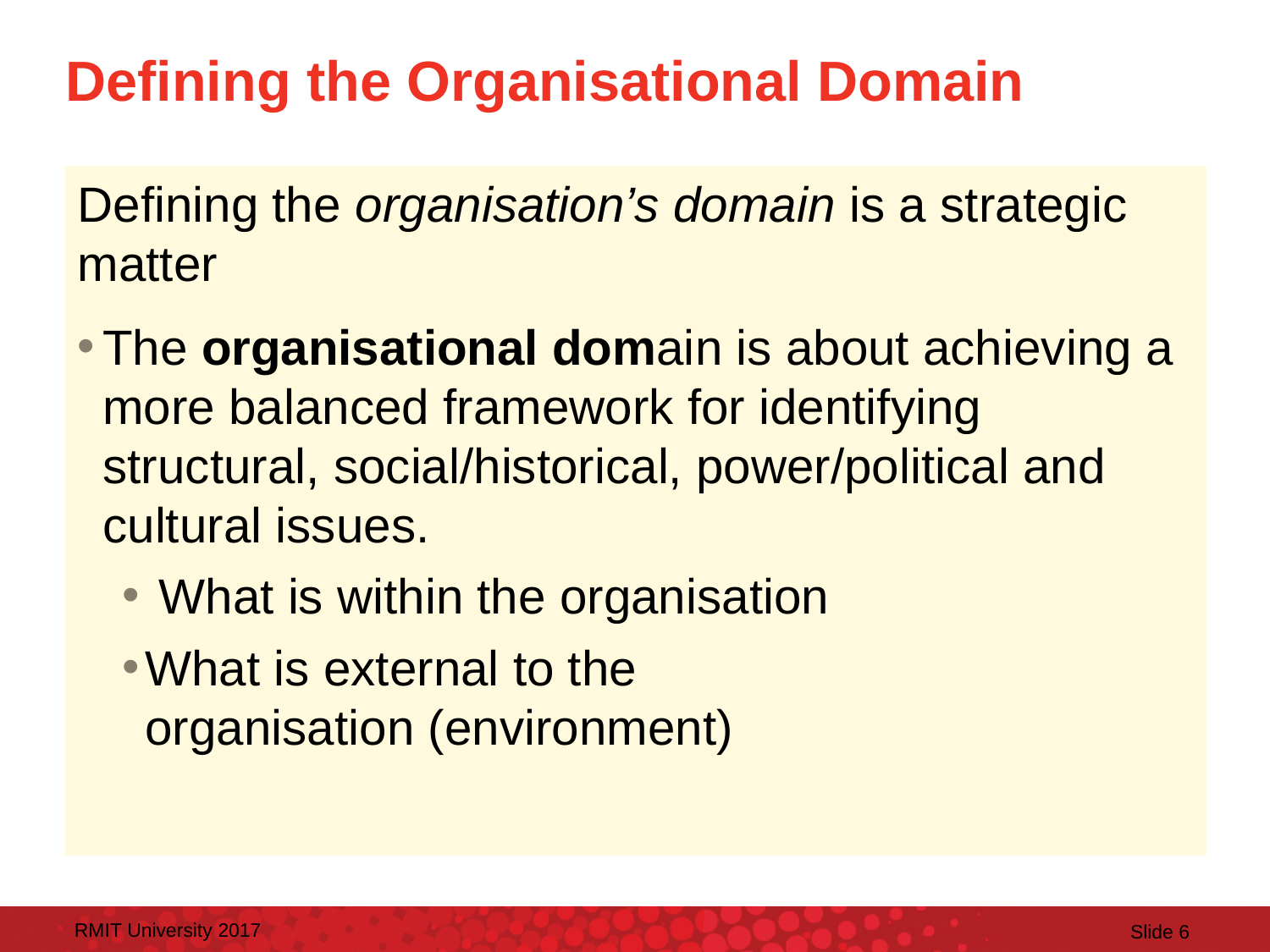

# Defining the Organisational Domain
Defining the organisation’s domain is a strategic matter
The organisational domain is about achieving a more balanced framework for identifying structural, social/historical, power/political and cultural issues.
 What is within the organisation
What is external to the organisation (environment)
RMIT University 2017
Slide 6